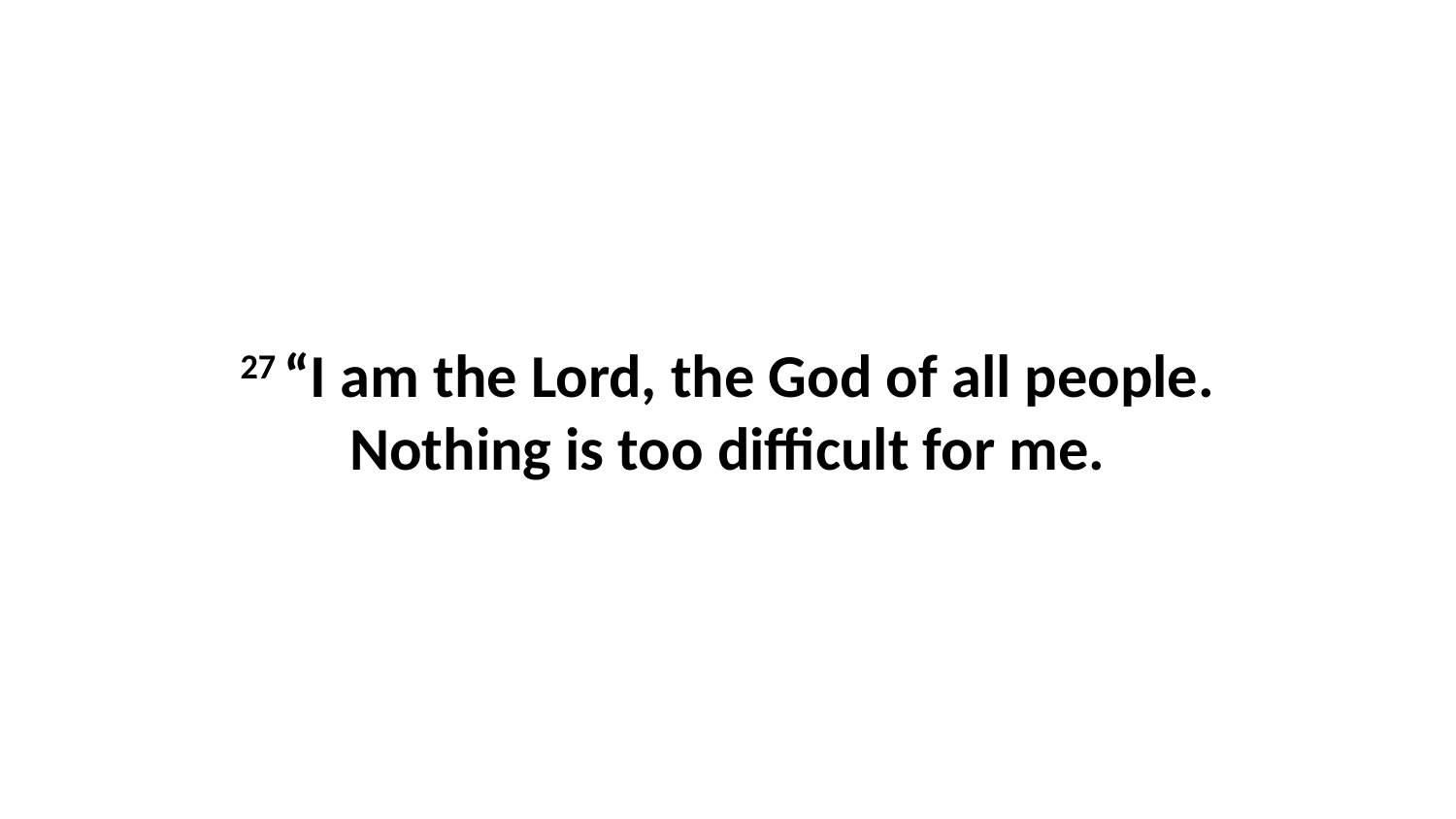

27 “I am the Lord, the God of all people. Nothing is too difficult for me.